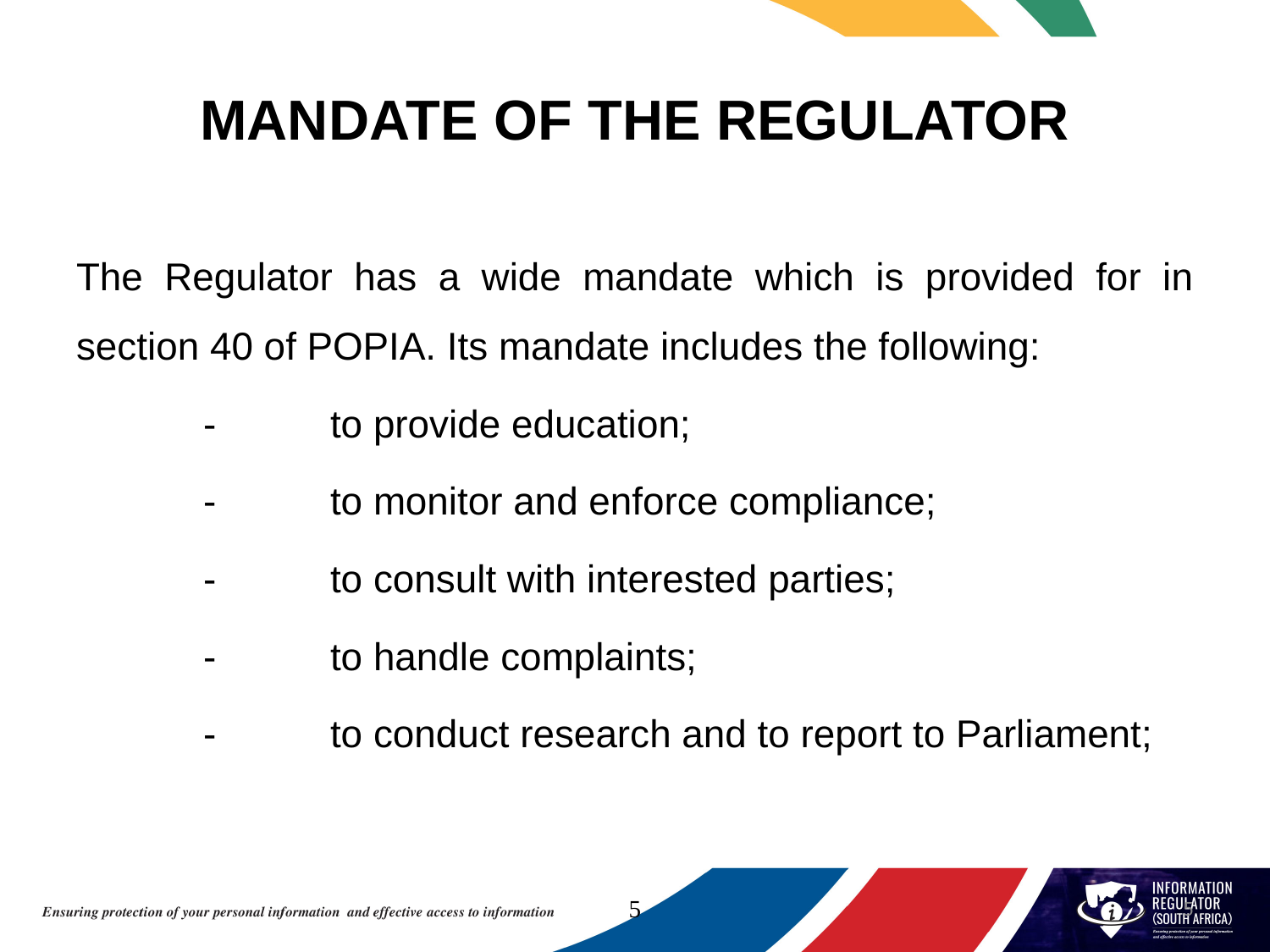

# MANDATE OF THE REGULATOR
The Regulator has a wide mandate which is provided for in section 40 of POPIA. Its mandate includes the following:
	-	to provide education;
	-	to monitor and enforce compliance;
	-	to consult with interested parties;
	-	to handle complaints;
	-	to conduct research and to report to Parliament;

5
5